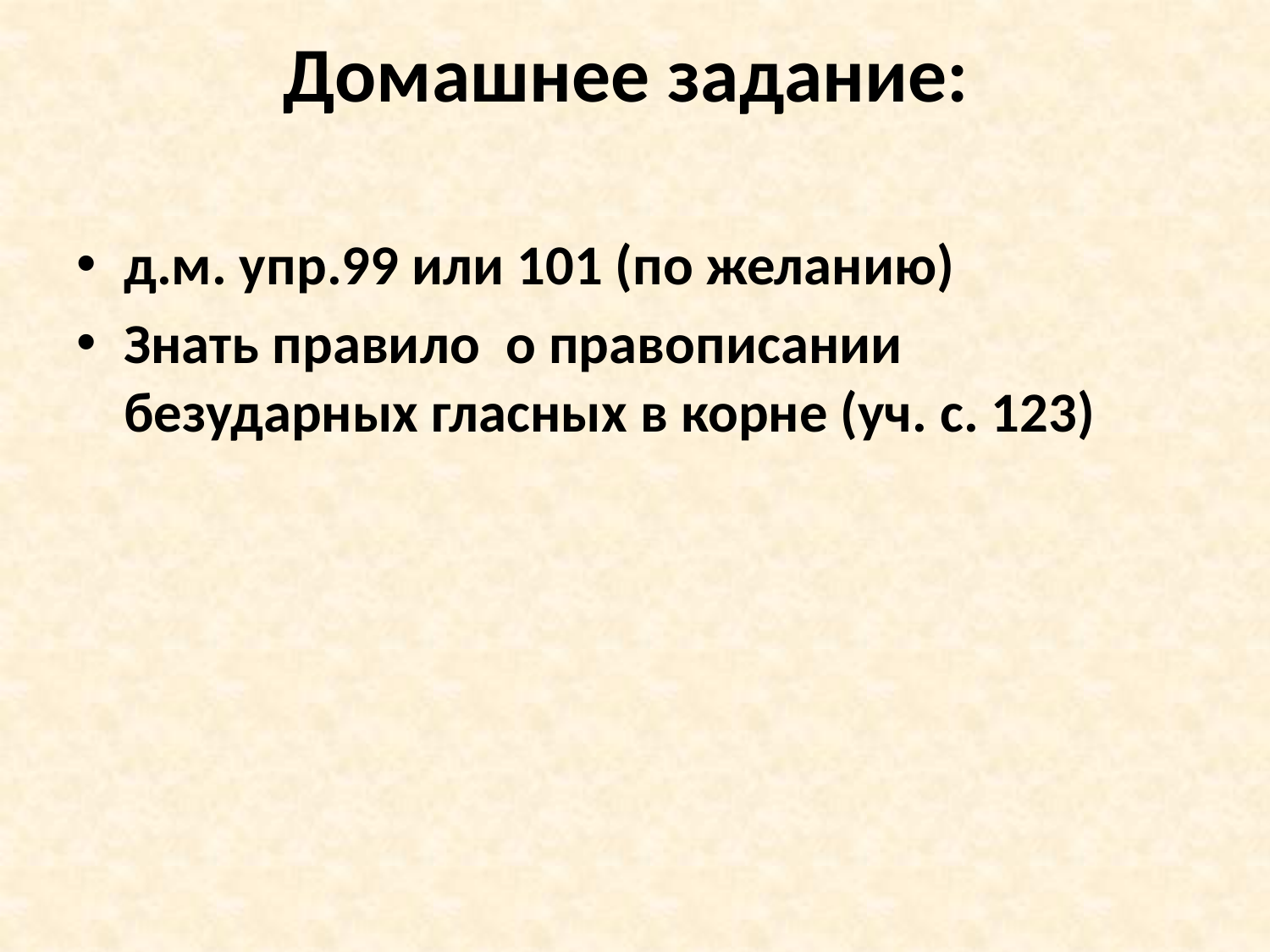

# Домашнее задание:
д.м. упр.99 или 101 (по желанию)
Знать правило  о правописании безударных гласных в корне (уч. с. 123)